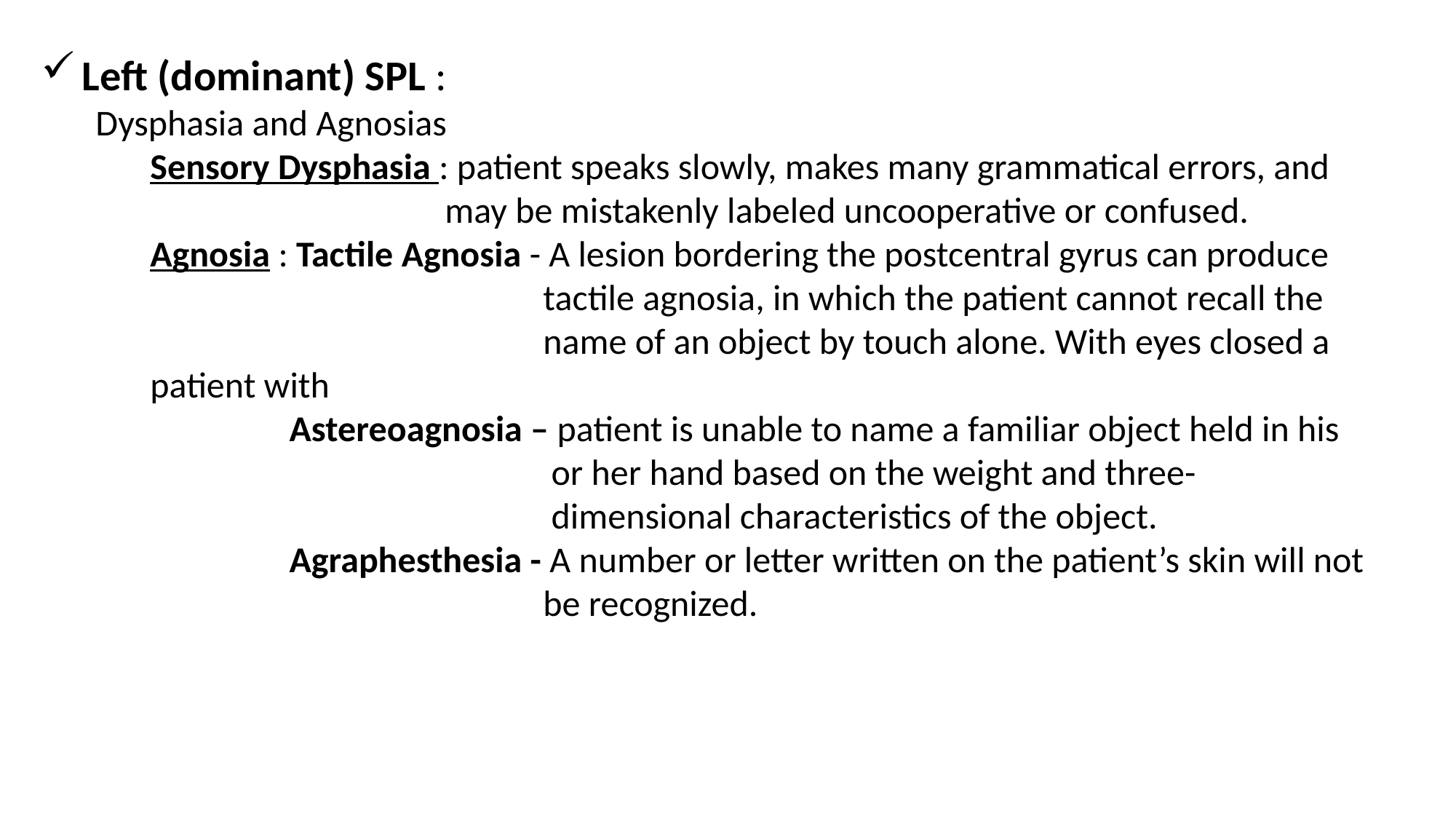

Left (dominant) SPL :
Dysphasia and Agnosias
Sensory Dysphasia : patient speaks slowly, makes many grammatical errors, and
                                    may be mistakenly labeled uncooperative or confused.
Agnosia : Tactile Agnosia - A lesion bordering the postcentral gyrus can produce
                                                tactile agnosia, in which the patient cannot recall the
                                                name of an object by touch alone. With eyes closed a patient with
                 Astereoagnosia – patient is unable to name a familiar object held in his
                                                 or her hand based on the weight and three-
                                                 dimensional characteristics of the object.
                 Agraphesthesia - A number or letter written on the patient’s skin will not
                                                be recognized.